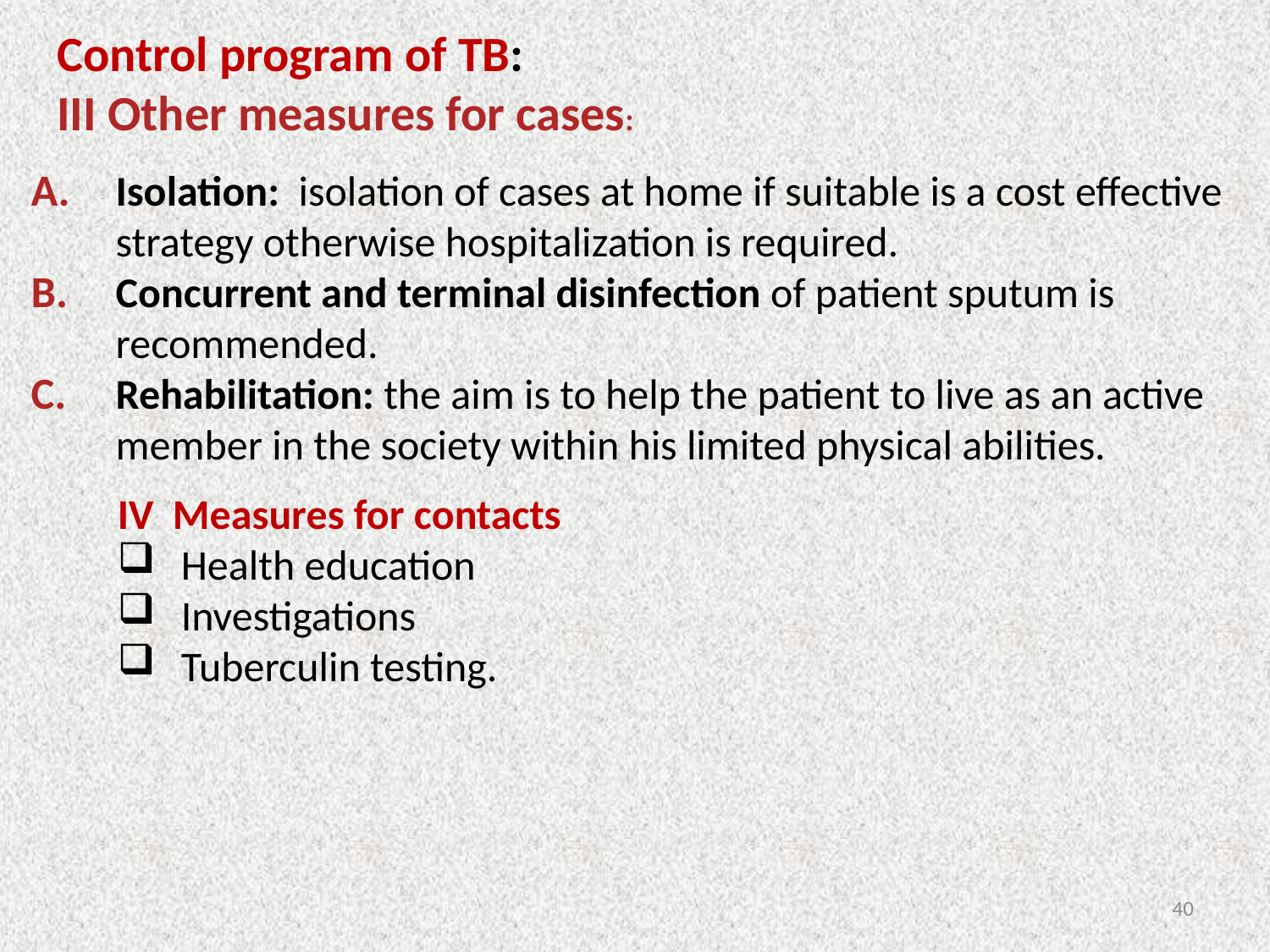

Control program of TB:
III Other measures for cases:
Isolation:  isolation of cases at home if suitable is a cost effective strategy otherwise hospitalization is required.
Concurrent and terminal disinfection of patient sputum is recommended.
Rehabilitation: the aim is to help the patient to live as an active member in the society within his limited physical abilities.
IV  Measures for contacts
Health education
Investigations
Tuberculin testing.

40